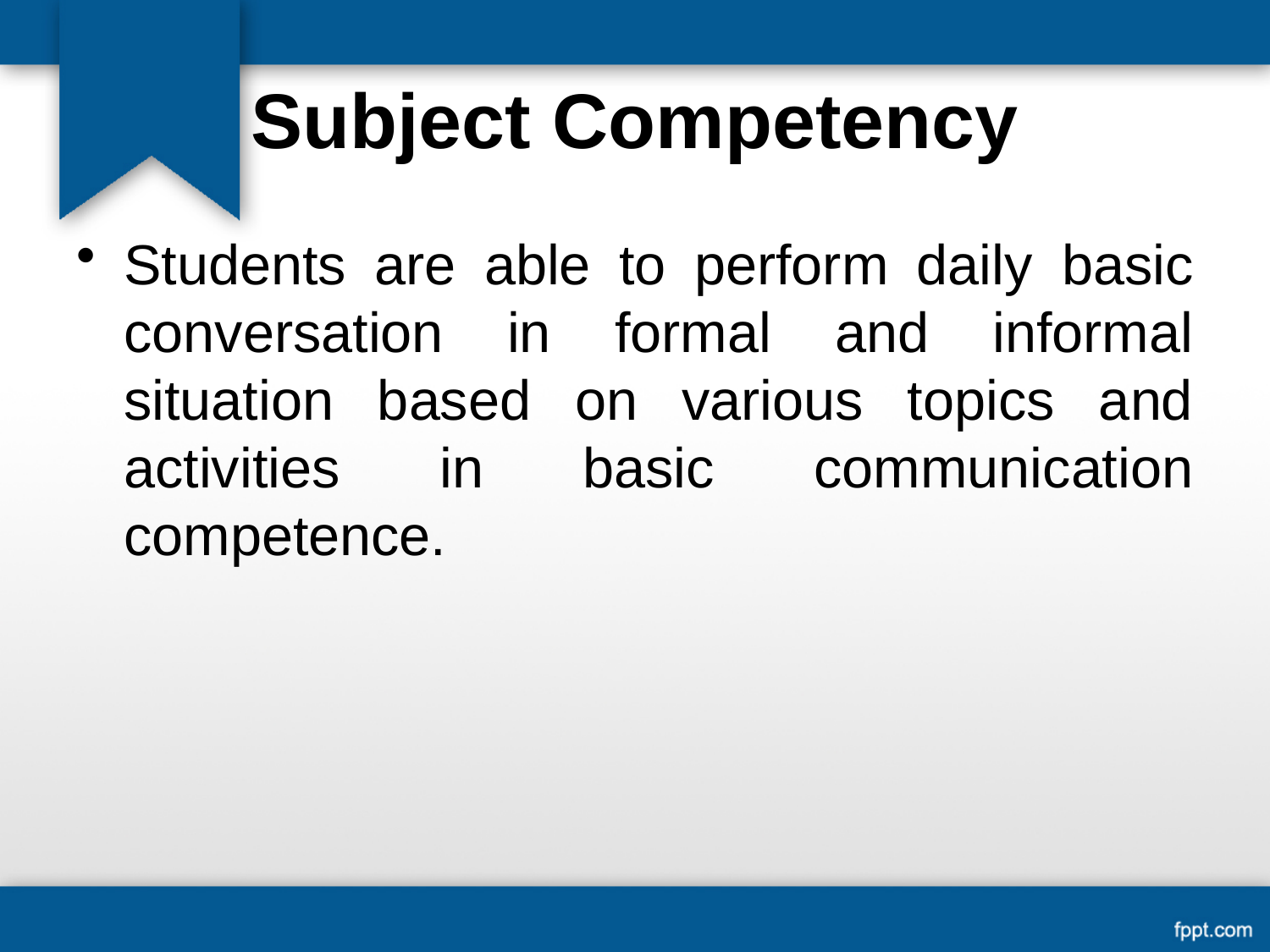

# Subject Competency
Students are able to perform daily basic conversation in formal and informal situation based on various topics and activities in basic communication competence.